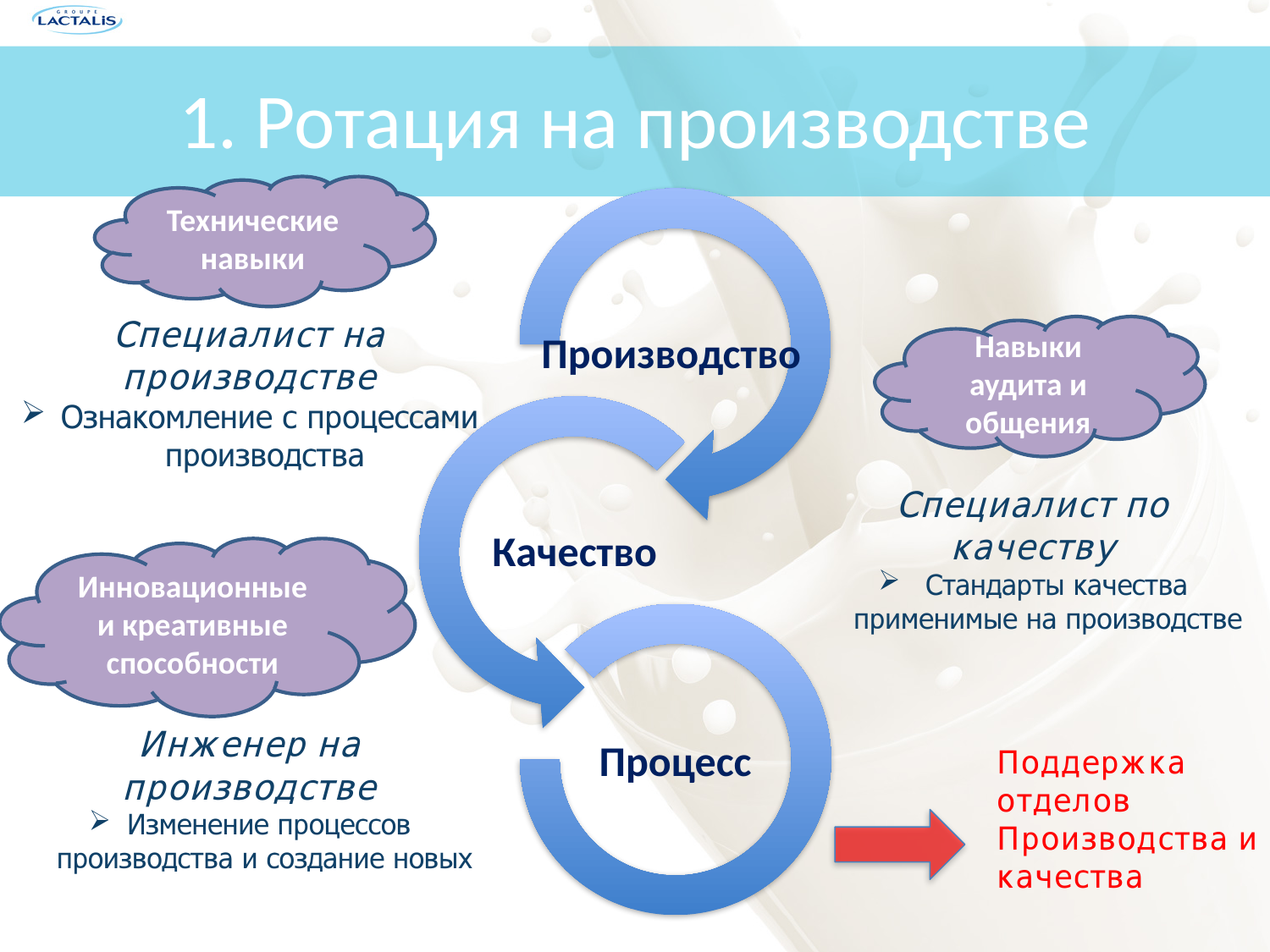

# 1. Ротация на производстве
Производство
Качество
Процесс
Технические навыки
Специалист на производстве
 Ознакомление с процессами производства
Навыки аудита и общения
Специалист по качеству
  Стандарты качества применимые на производстве
Инновационные и креативные способности
Инженер на производстве
 Изменение процессов производства и создание новых
Поддержка отделов Производства и качества